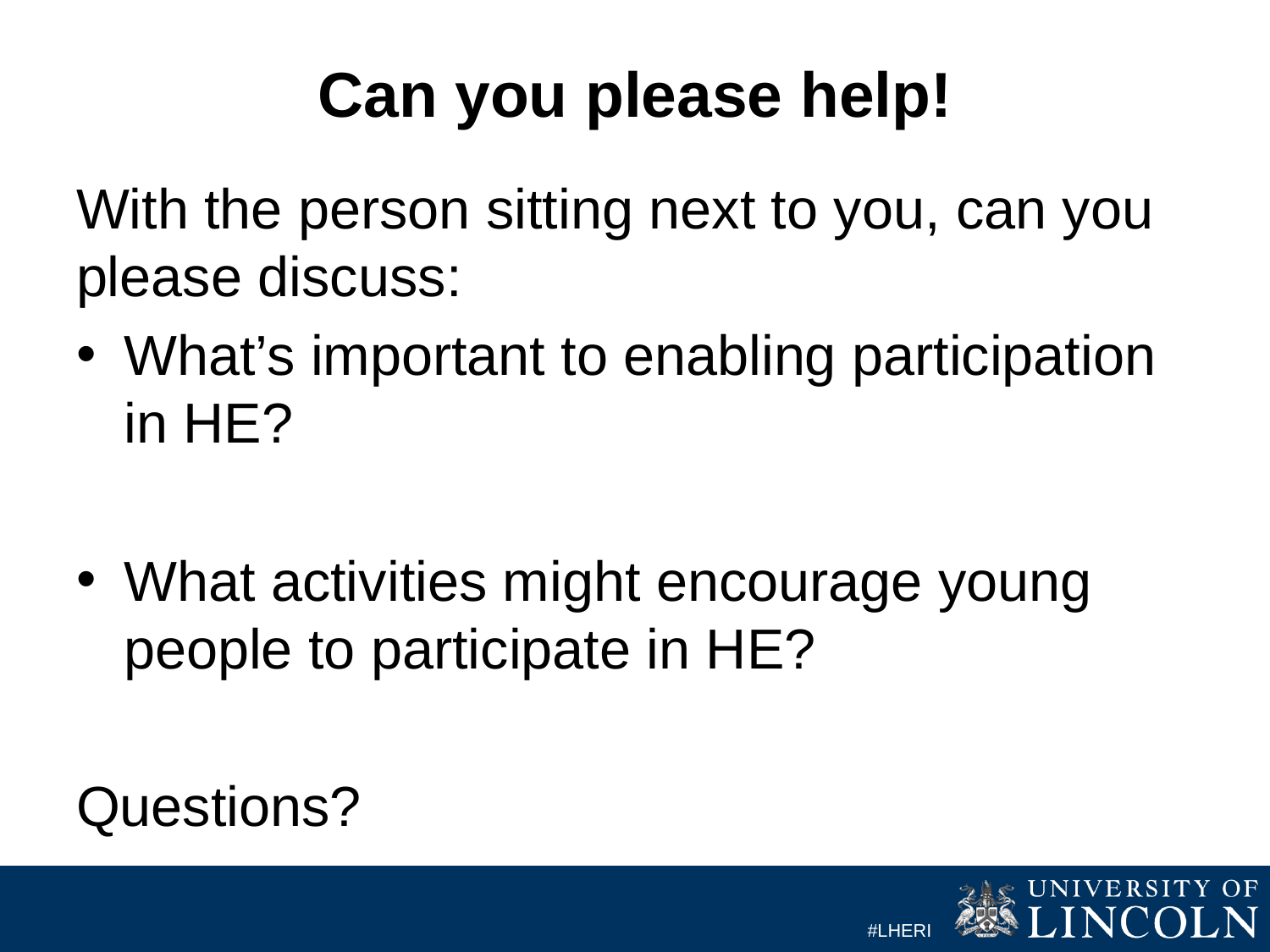

# Can you please help!
With the person sitting next to you, can you please discuss:
What’s important to enabling participation in HE?

What activities might encourage young people to participate in HE?

Questions?